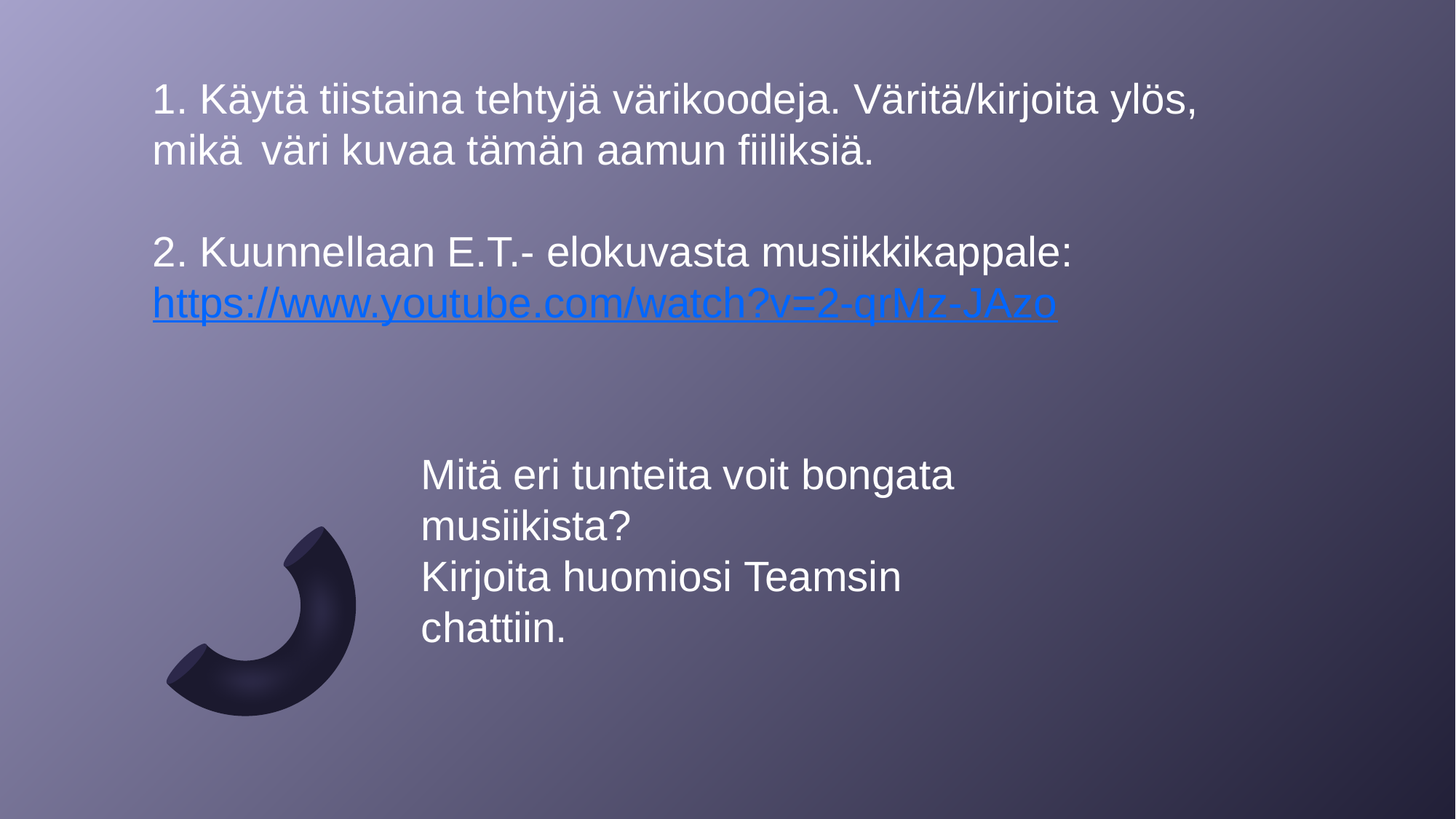

1. Käytä tiistaina tehtyjä värikoodeja. Väritä/kirjoita ylös, mikä 	väri kuvaa tämän aamun fiiliksiä.

2. Kuunnellaan E.T.- elokuvasta musiikkikappale:  https://www.youtube.com/watch?v=2-qrMz-JAzo
Mitä eri tunteita voit bongata musiikista?
Kirjoita huomiosi Teamsin chattiin.